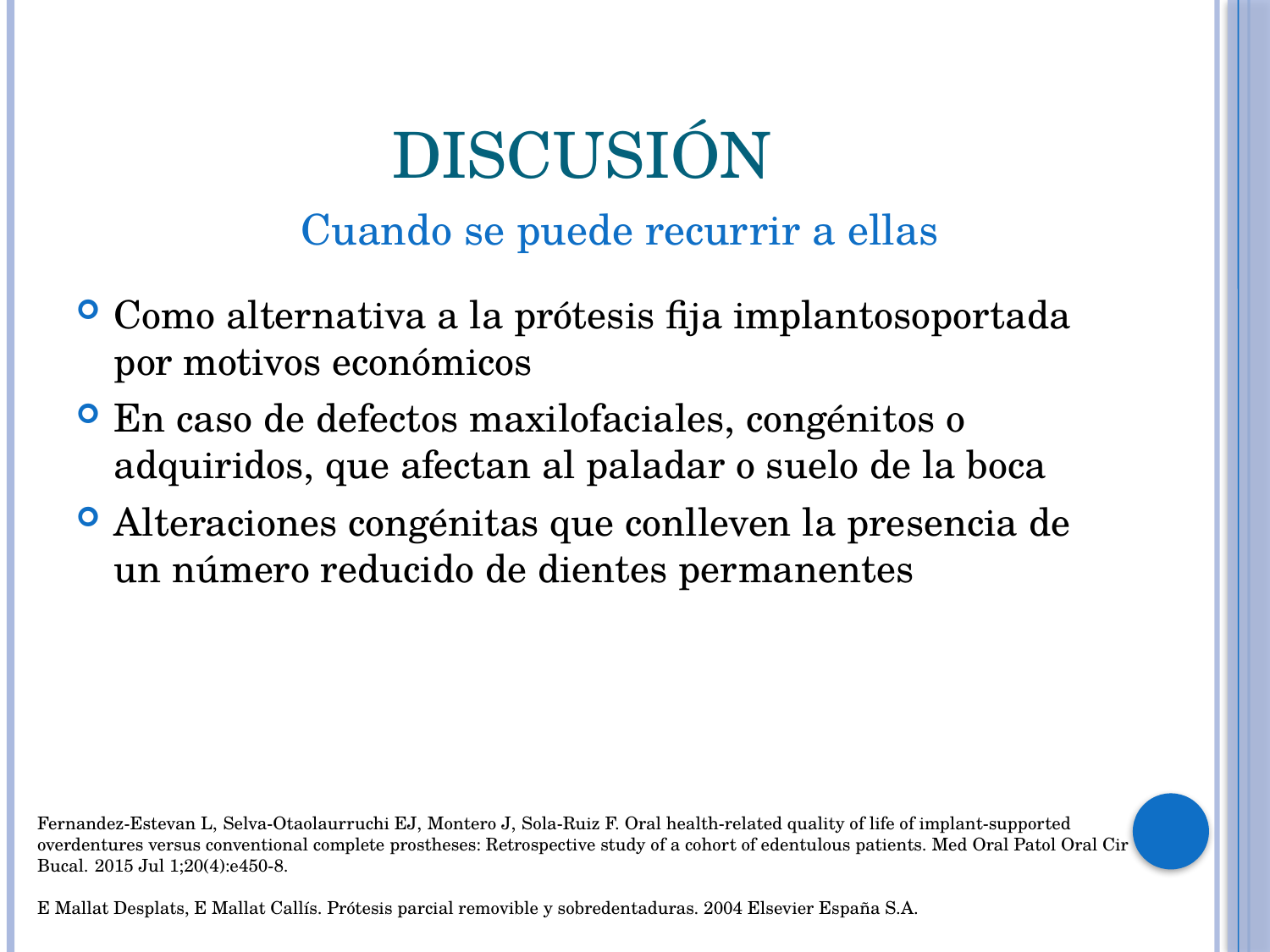

# Discusión
Cuando se puede recurrir a ellas

Como alternativa a la prótesis fija implantosoportada por motivos económicos
En caso de defectos maxilofaciales, congénitos o adquiridos, que afectan al paladar o suelo de la boca
Alteraciones congénitas que conlleven la presencia de un número reducido de dientes permanentes
Fernandez-Estevan L, Selva-Otaolaurruchi EJ, Montero J, Sola-Ruiz F. Oral health-related quality of life of implant-supported overdentures versus conventional complete prostheses: Retrospective study of a cohort of edentulous patients. Med Oral Patol Oral Cir Bucal. 2015 Jul 1;20(4):e450-8.

E Mallat Desplats, E Mallat Callís. Prótesis parcial removible y sobredentaduras. 2004 Elsevier España S.A.